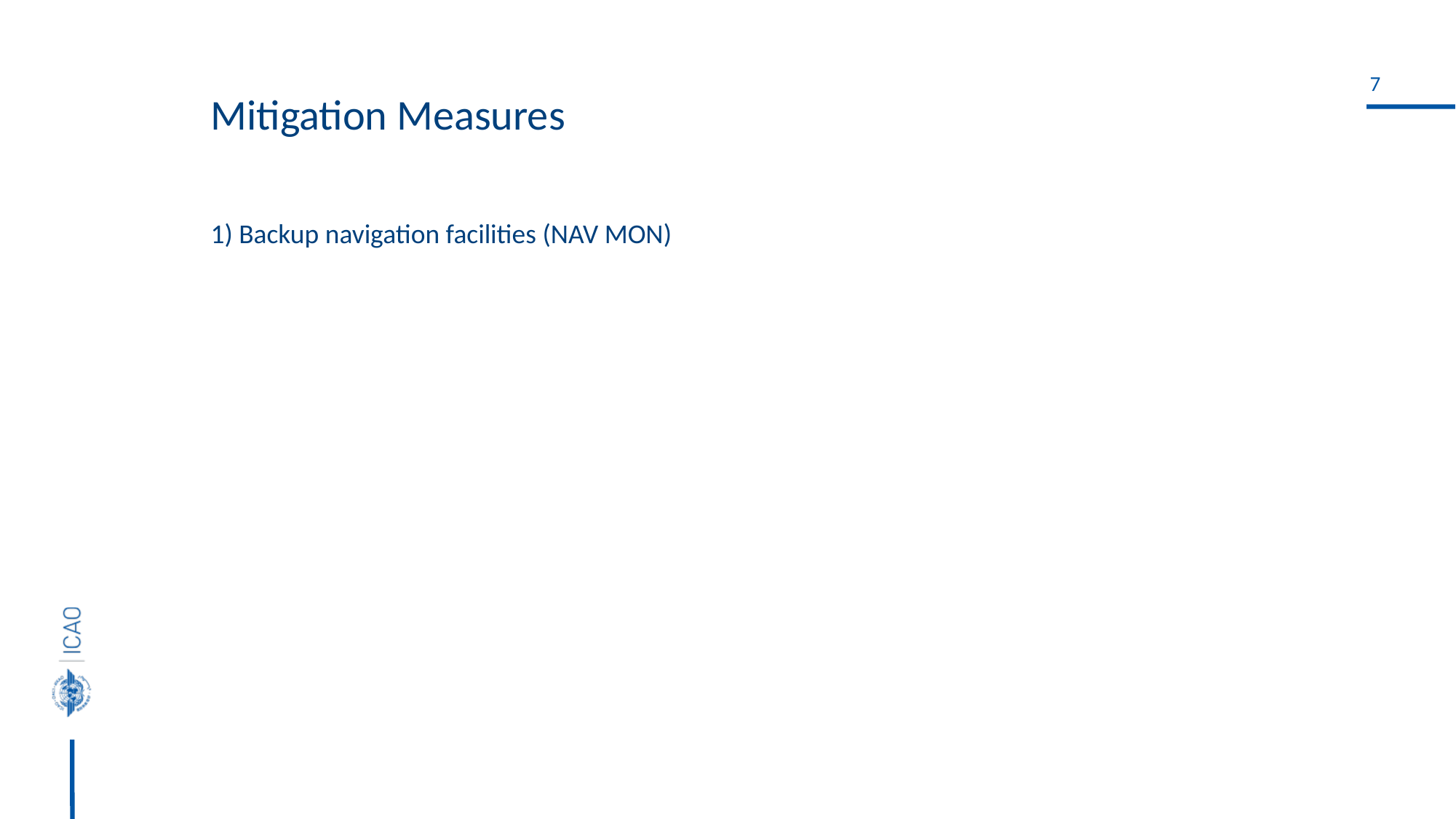

Mitigation Measures
1) Backup navigation facilities (NAV MON)